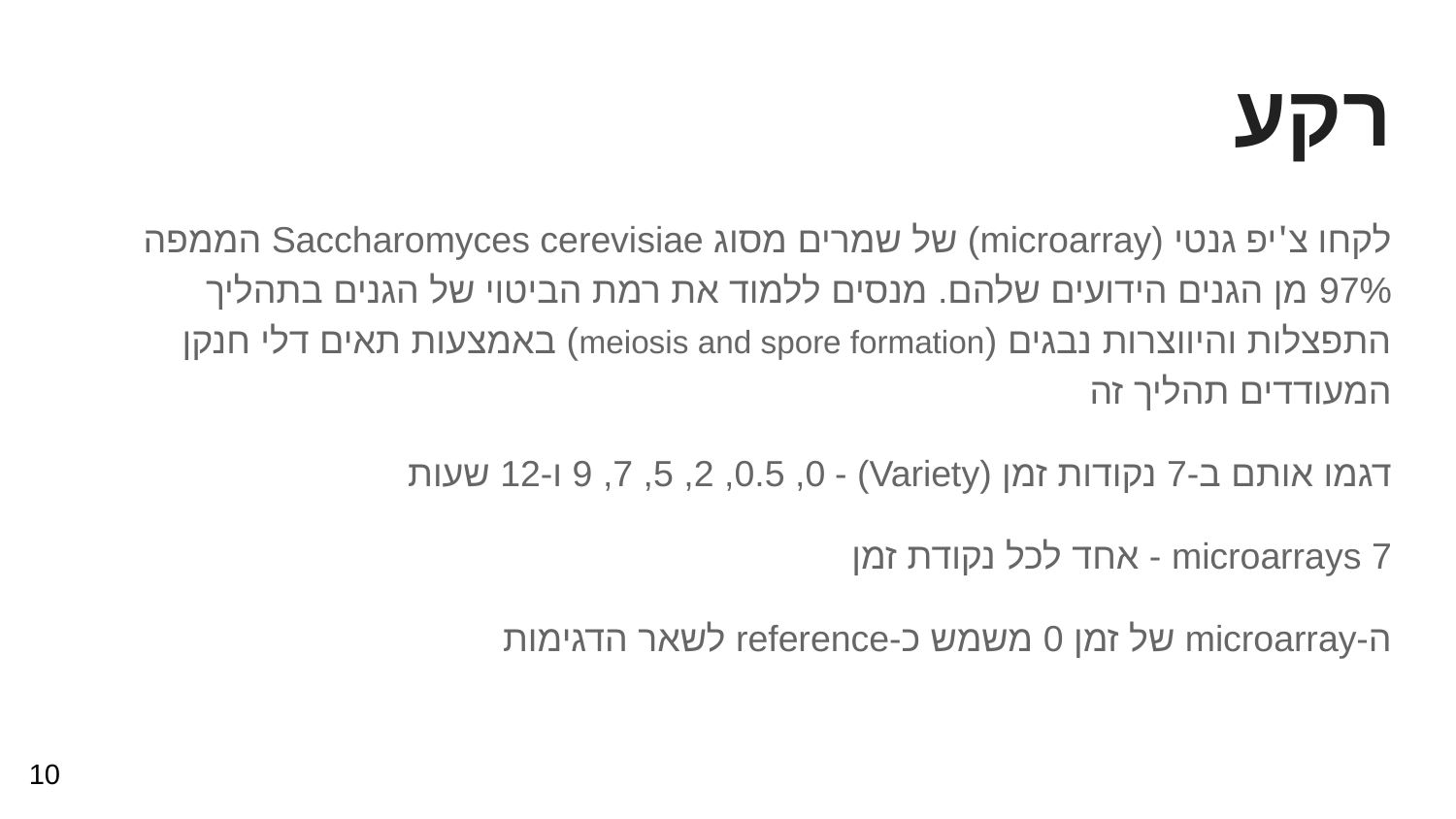

# רקע
לקחו צ'יפ גנטי (microarray) של שמרים מסוג Saccharomyces cerevisiae הממפה 97% מן הגנים הידועים שלהם. מנסים ללמוד את רמת הביטוי של הגנים בתהליך התפצלות והיווצרות נבגים (meiosis and spore formation) באמצעות תאים דלי חנקן המעודדים תהליך זה
דגמו אותם ב-7 נקודות זמן (Variety) -י0, 0.5, 2, 5, 7, 9 ו-12 שעות
7 microarrays - אחד לכל נקודת זמן
ה-microarray של זמן 0 משמש כ-reference לשאר הדגימות
10